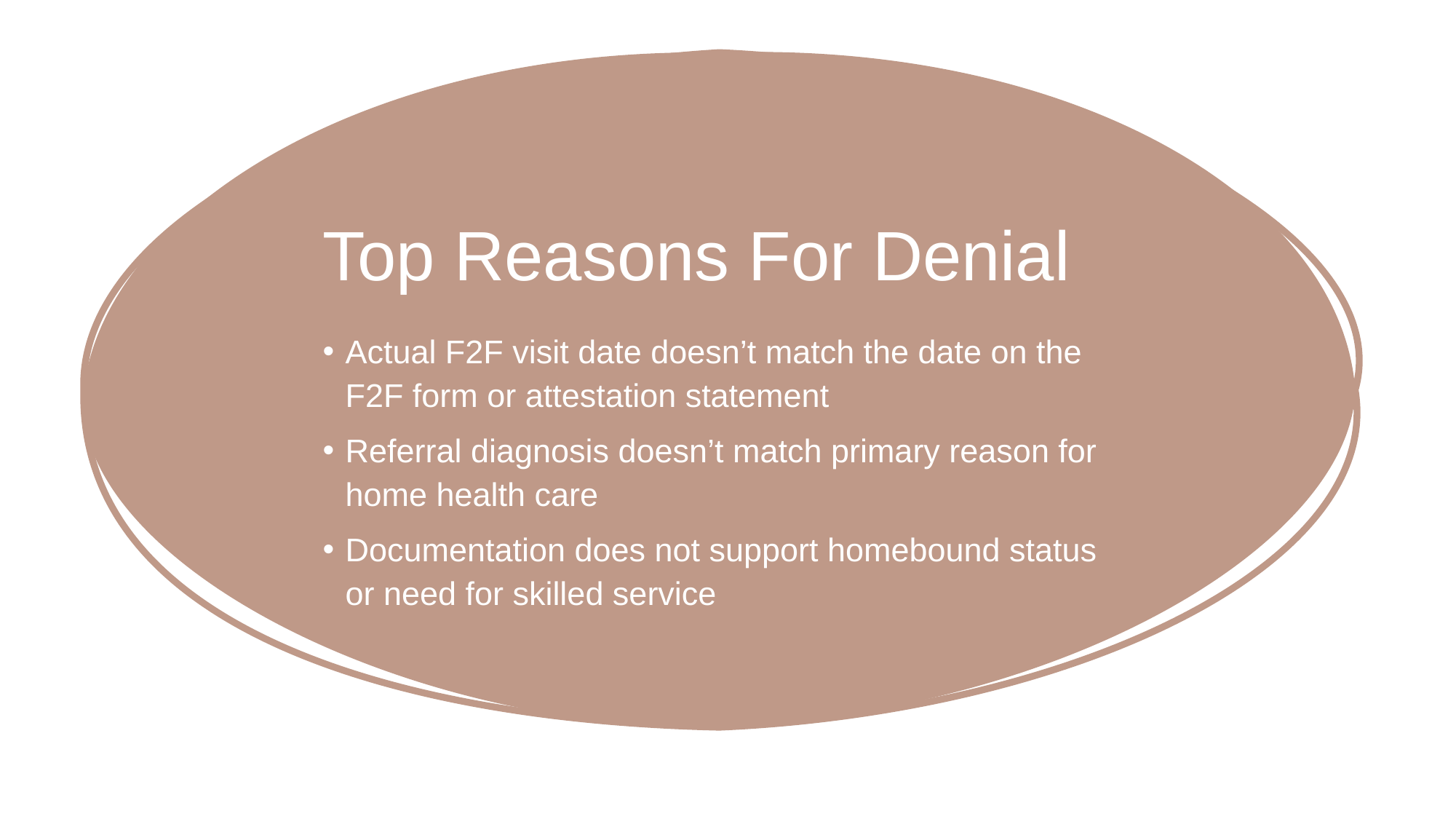

# Top Reasons For Denial
Actual F2F visit date doesn’t match the date on the F2F form or attestation statement
Referral diagnosis doesn’t match primary reason for home health care
Documentation does not support homebound status or need for skilled service